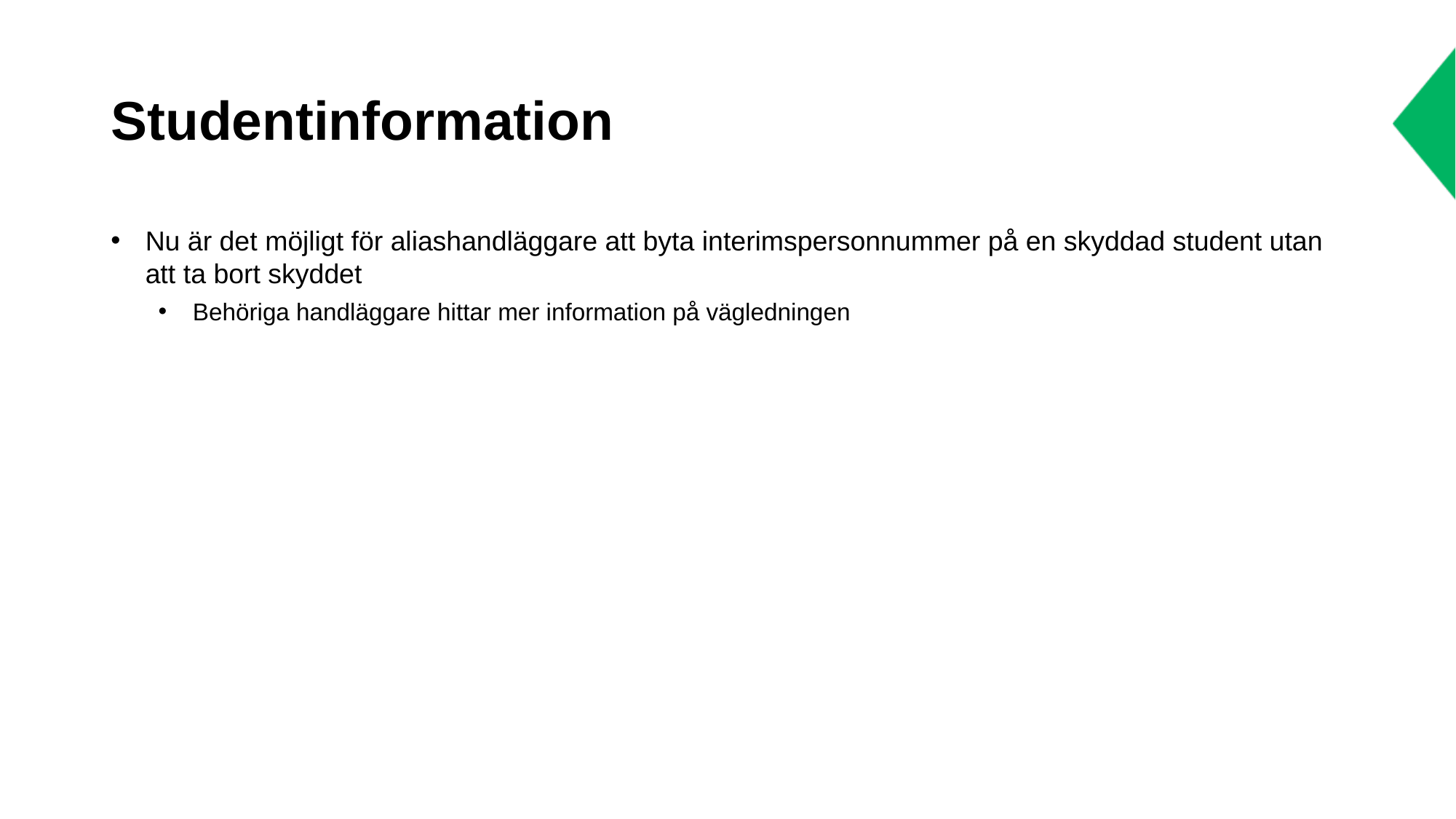

# Studentinformation
Nu är det möjligt för aliashandläggare att byta interimspersonnummer på en skyddad student utan att ta bort skyddet
Behöriga handläggare hittar mer information på vägledningen